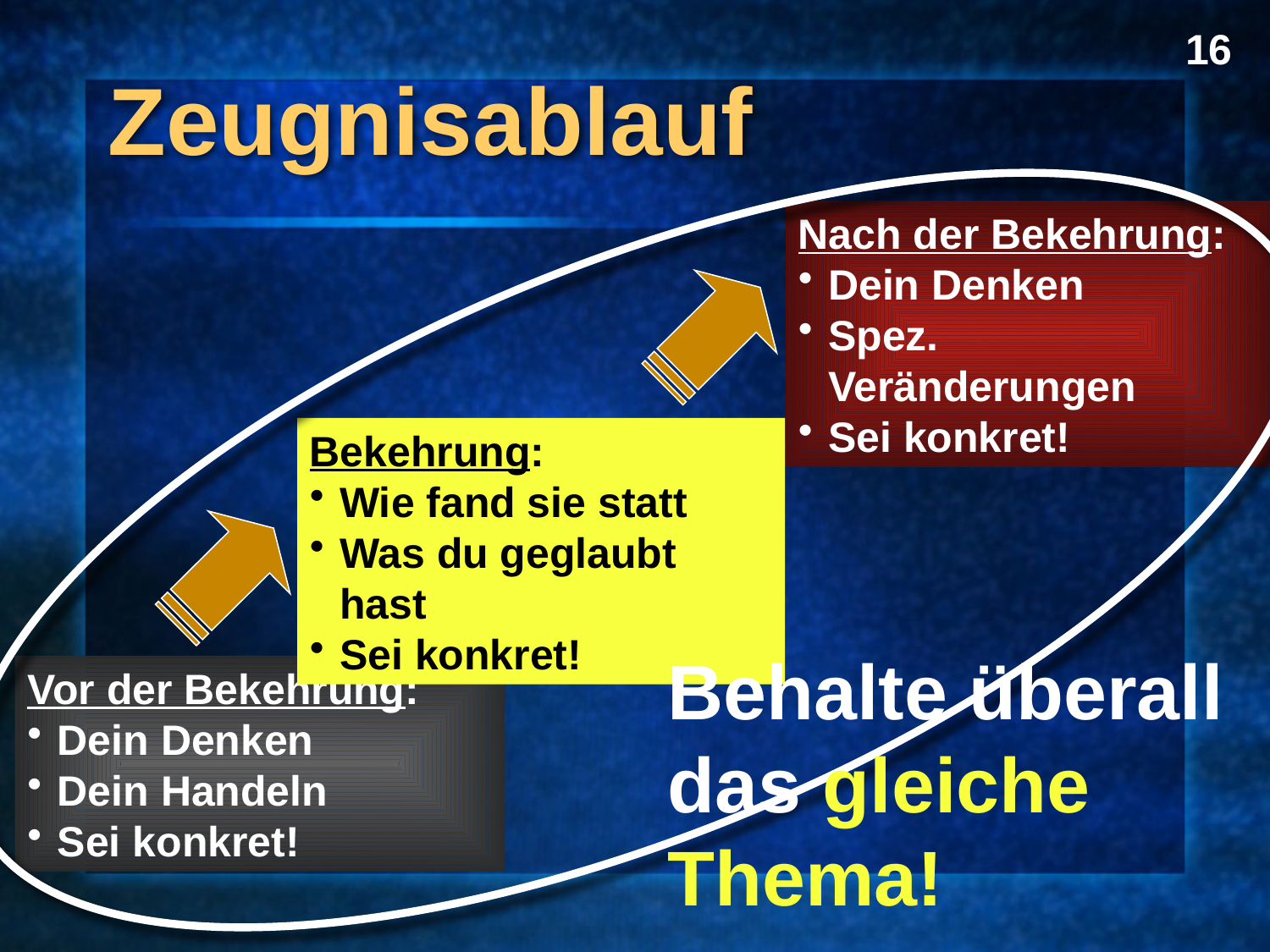

16
Zeugnisablauf
Nach der Bekehrung:
Dein Denken
Spez. Veränderungen
Sei konkret!

Bekehrung:
Wie fand sie statt
Was du geglaubt hast
Sei konkret!

Behalte überall das gleiche Thema!
Vor der Bekehrung:
Dein Denken
Dein Handeln
Sei konkret!